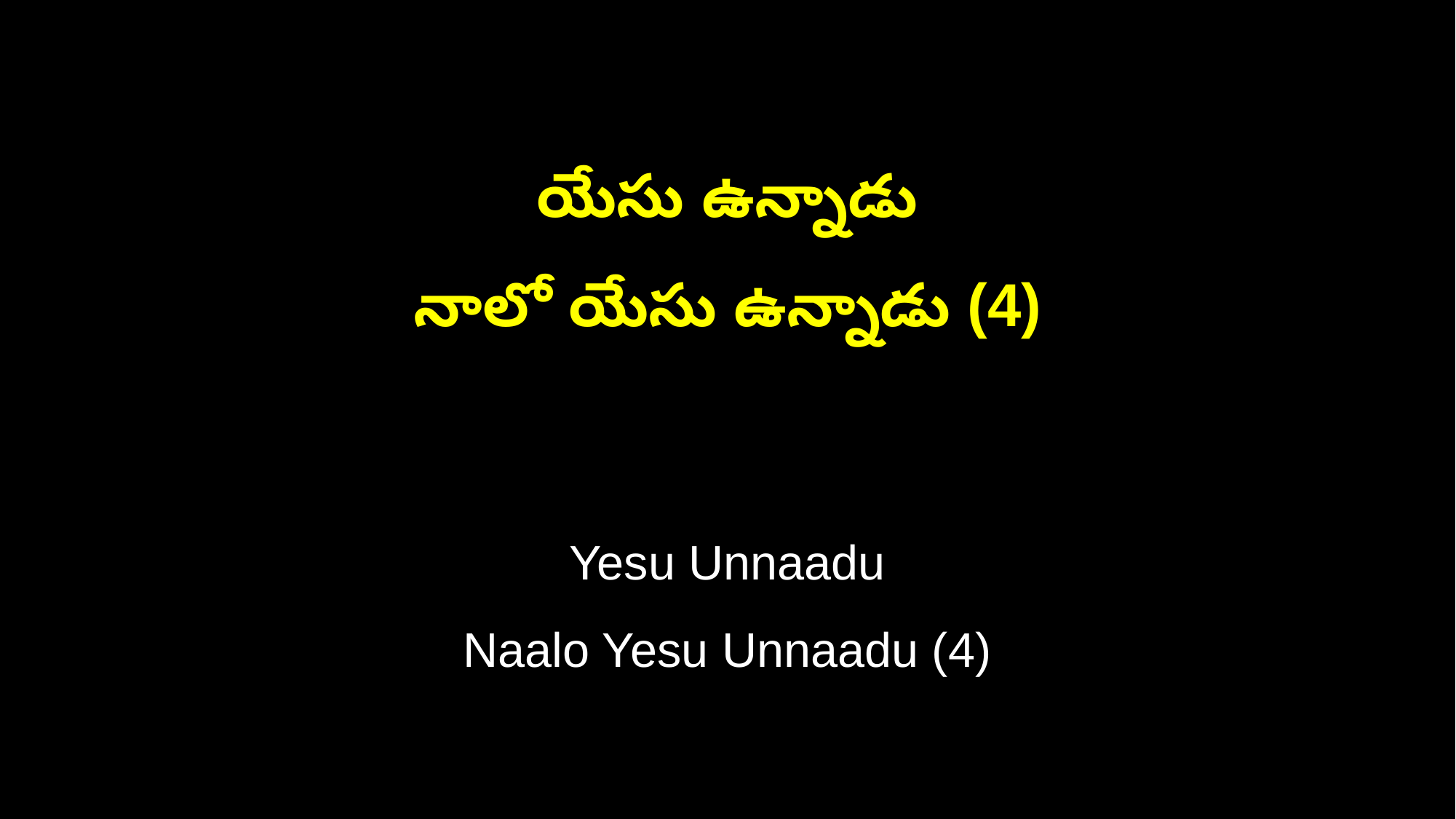

యేసు ఉన్నాడు
నాలో యేసు ఉన్నాడు (4)
Yesu Unnaadu
Naalo Yesu Unnaadu (4)